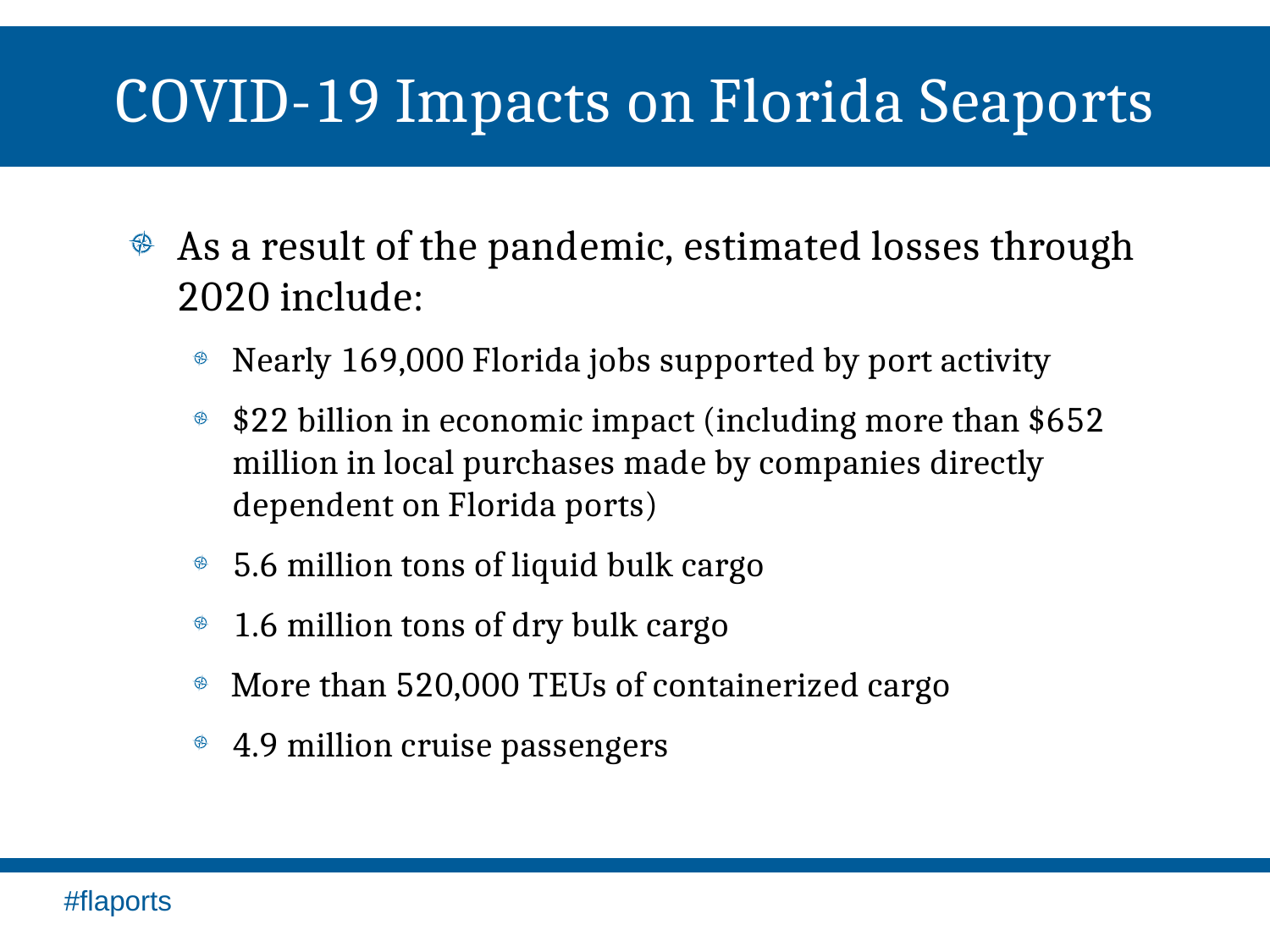

# COVID-19 Impacts on Florida Seaports
As a result of the pandemic, estimated losses through 2020 include:
Nearly 169,000 Florida jobs supported by port activity
$22 billion in economic impact (including more than $652 million in local purchases made by companies directly dependent on Florida ports)
5.6 million tons of liquid bulk cargo
1.6 million tons of dry bulk cargo
More than 520,000 TEUs of containerized cargo
4.9 million cruise passengers